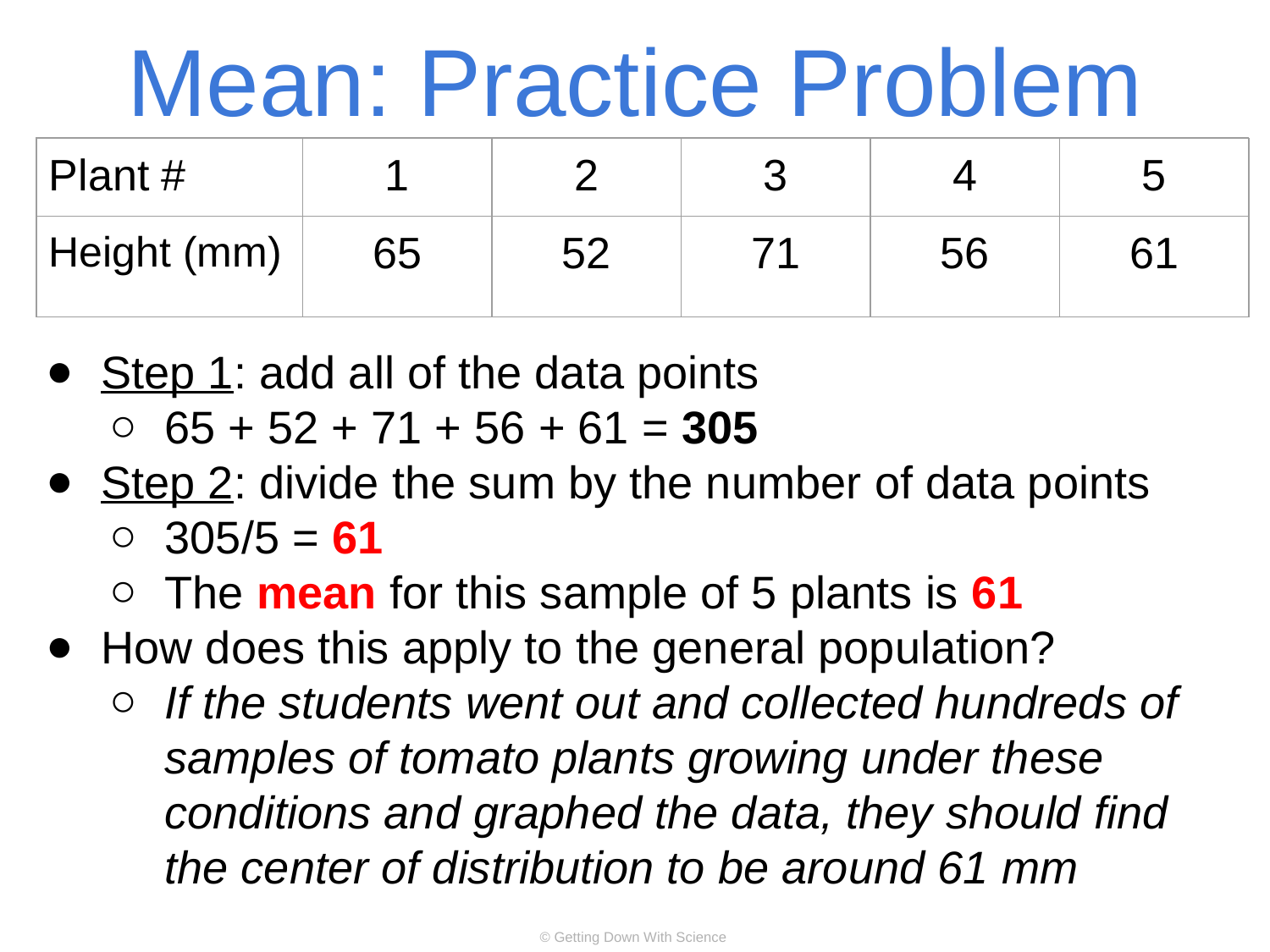

# Mean: Practice Problem
| Plant # | 1 | 2 | 3 | 4 | 5 |
| --- | --- | --- | --- | --- | --- |
| Height (mm) | 65 | 52 | 71 | 56 | 61 |
Step 1: add all of the data points
65 + 52 + 71 + 56 + 61 = 305
Step 2: divide the sum by the number of data points
305/5 = 61
The mean for this sample of 5 plants is 61
How does this apply to the general population?
If the students went out and collected hundreds of samples of tomato plants growing under these conditions and graphed the data, they should find the center of distribution to be around 61 mm